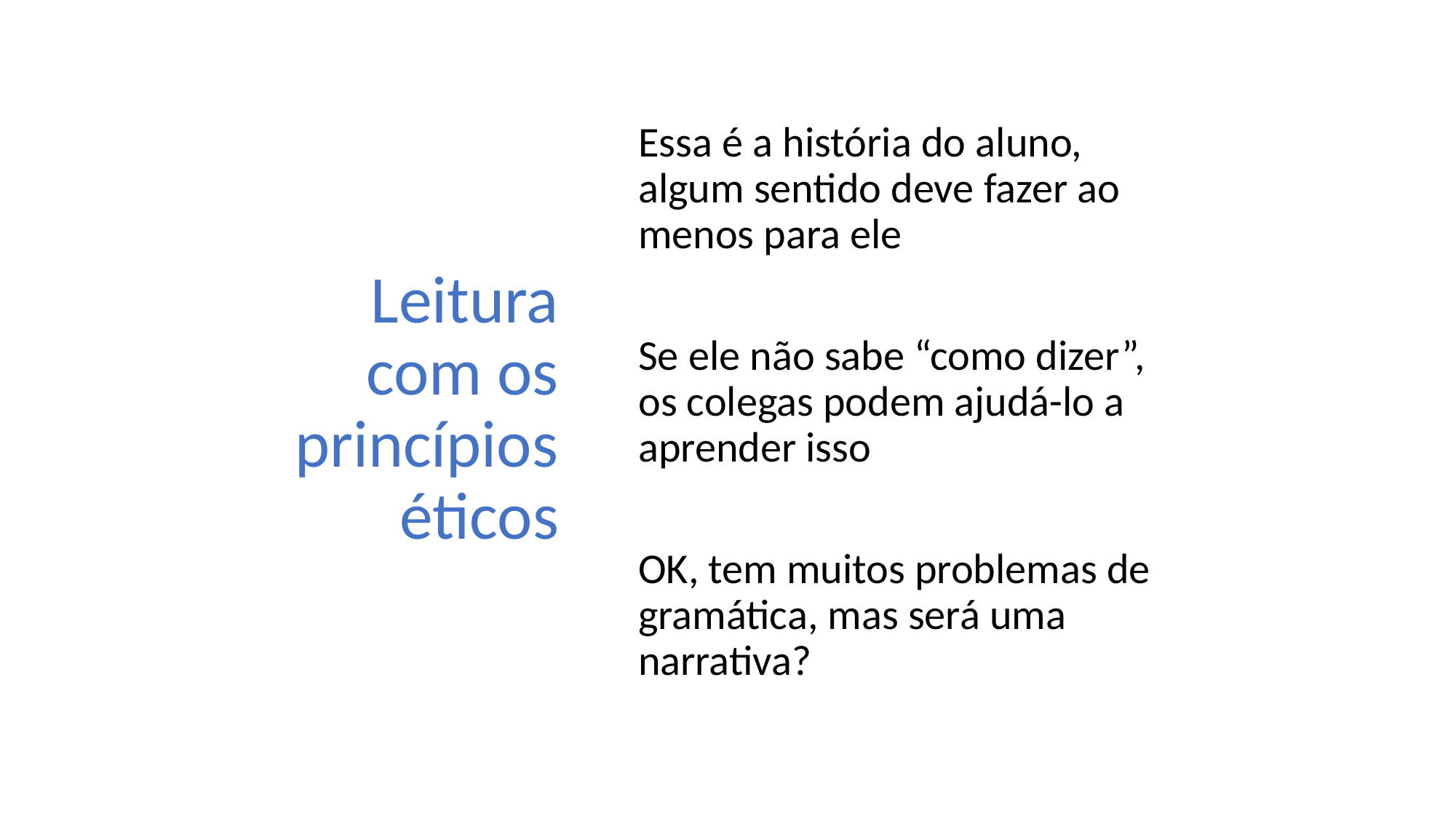

# Leitura com os princípios éticos
Essa é a história do aluno, algum sentido deve fazer ao menos para ele

Se ele não sabe “como dizer”, os colegas podem ajudá-lo a aprender isso

OK, tem muitos problemas de gramática, mas será uma narrativa?